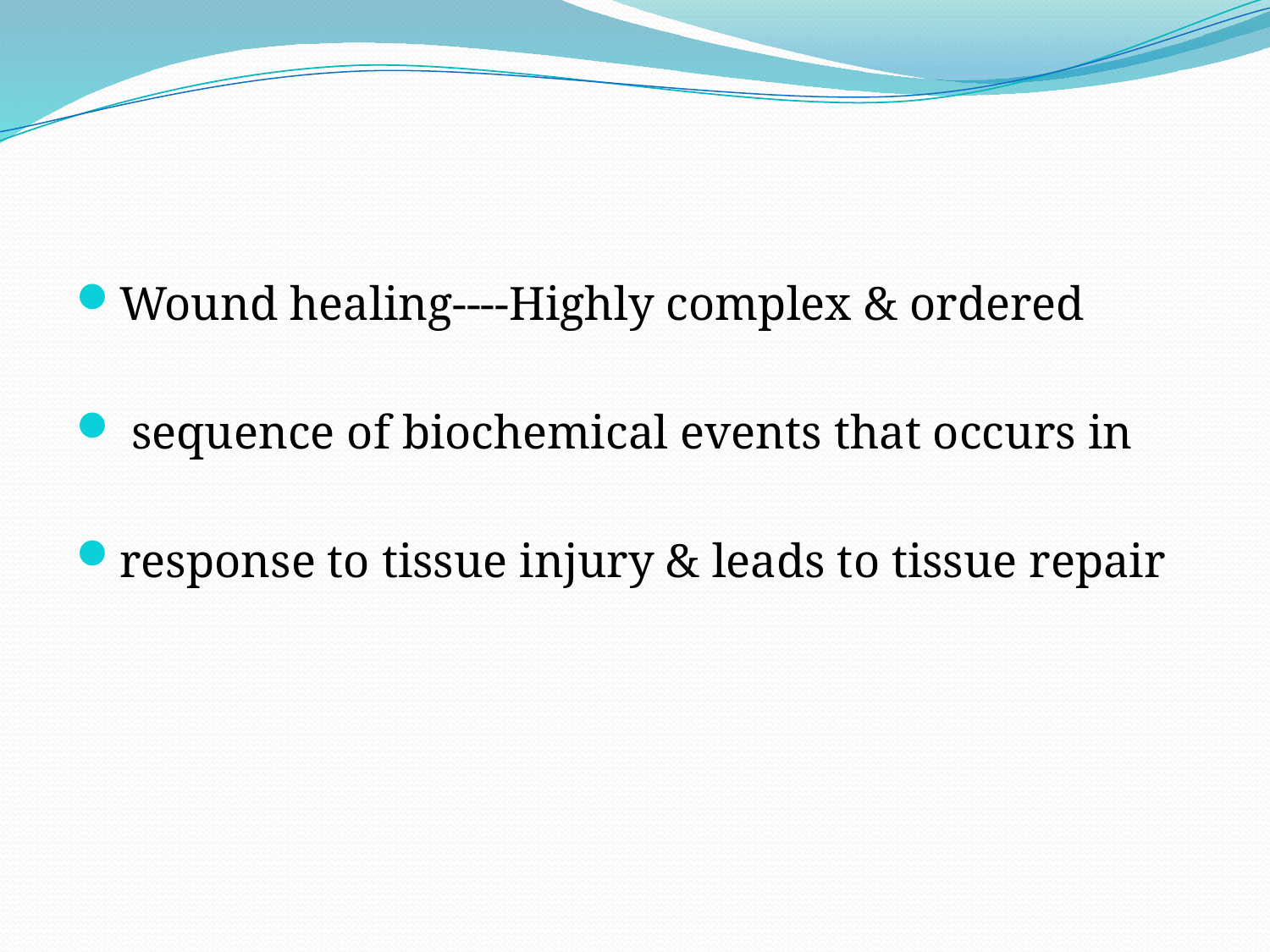

#
Wound healing----Highly complex & ordered

 sequence of biochemical events that occurs in

response to tissue injury & leads to tissue repair